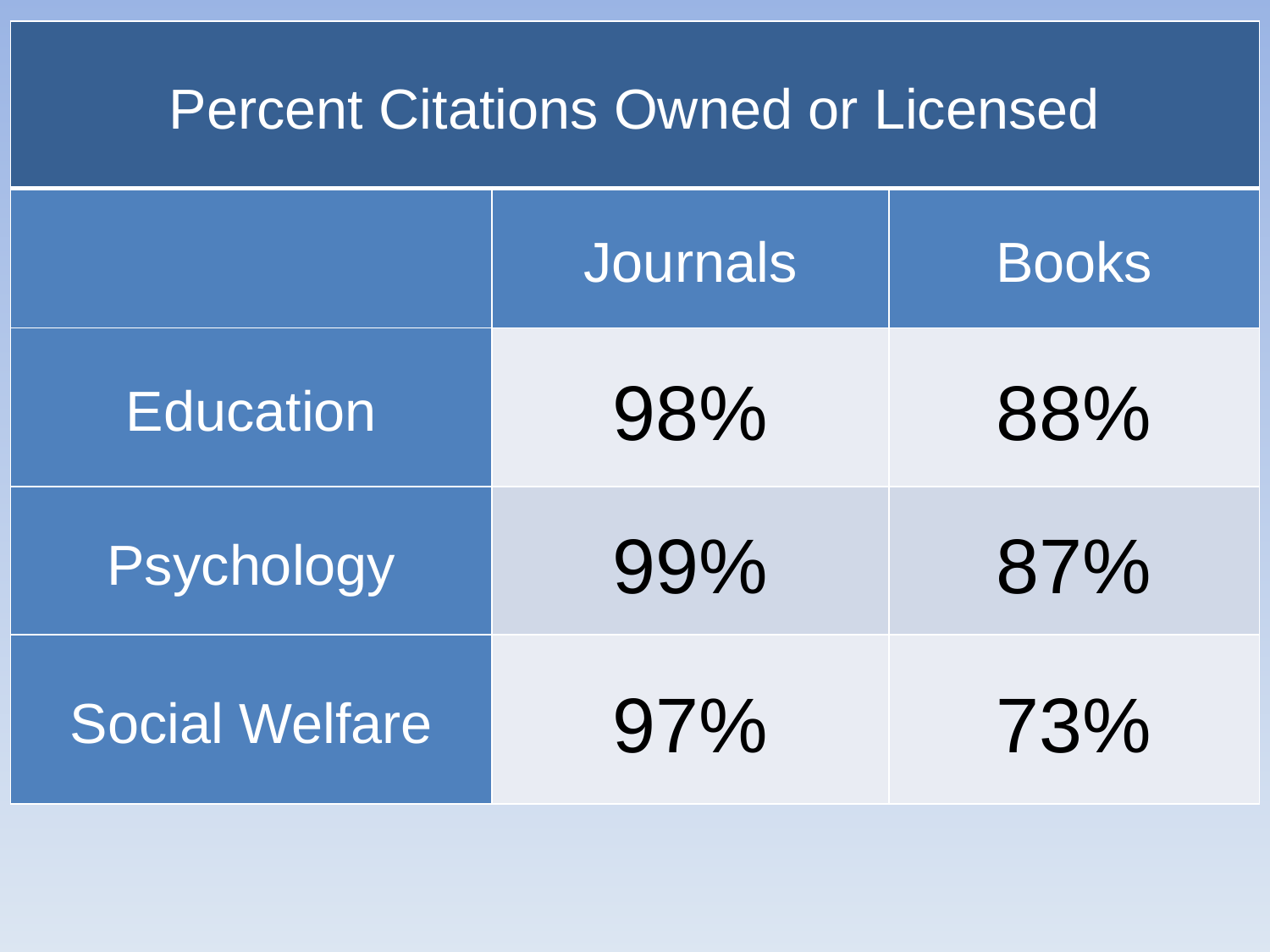

| Percent Citations Owned or Licensed |  |  |
| --- | --- | --- |
|  | Journals | Books |
| Education | 98% | 88% |
| Psychology | 99% | 87% |
| Social Welfare | 97% | 73% |